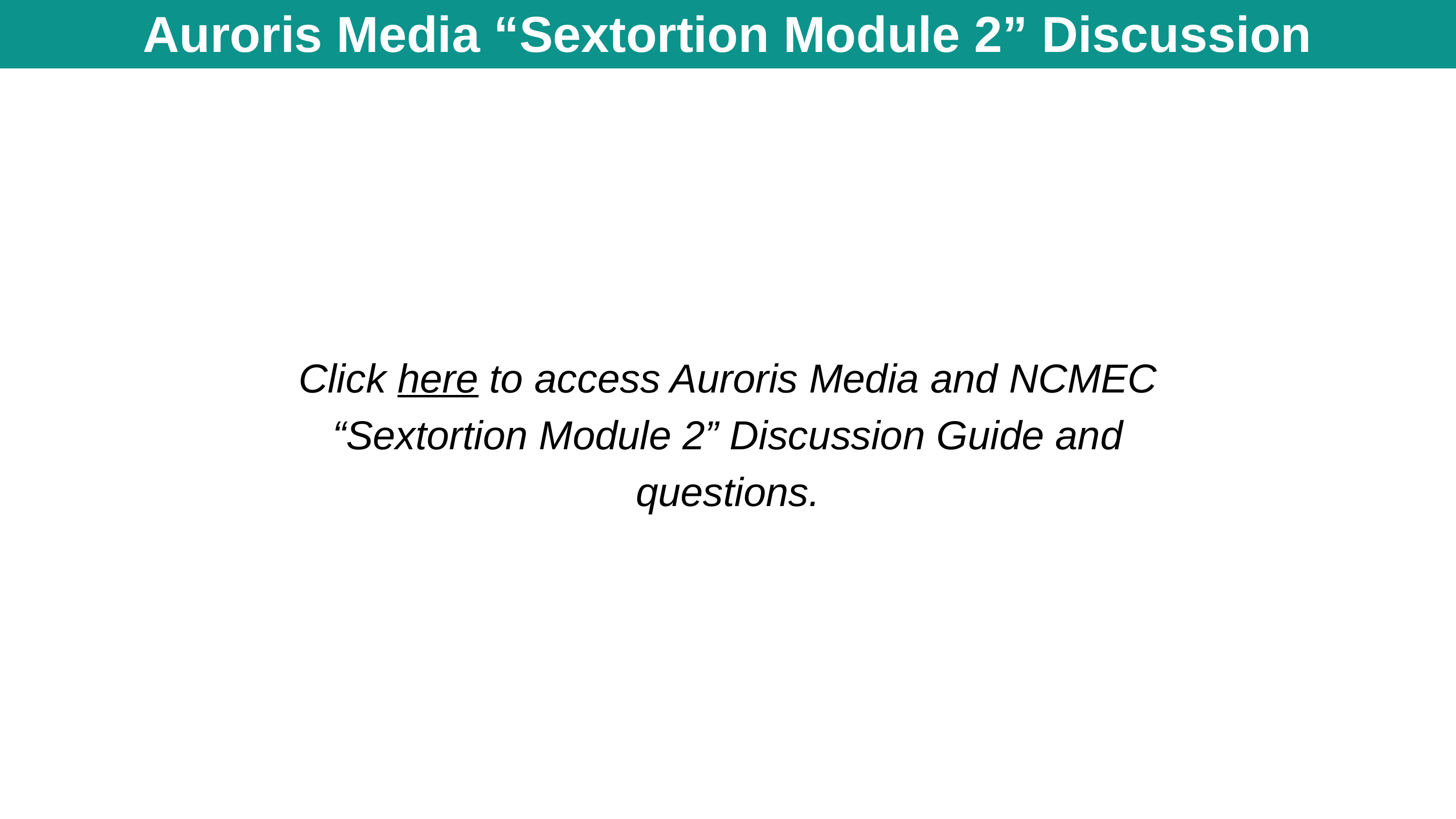

Auroris Media “Sextortion Module 2” Discussion Guide
Click here to access Auroris Media and NCMEC “Sextortion Module 2” Discussion Guide and questions.